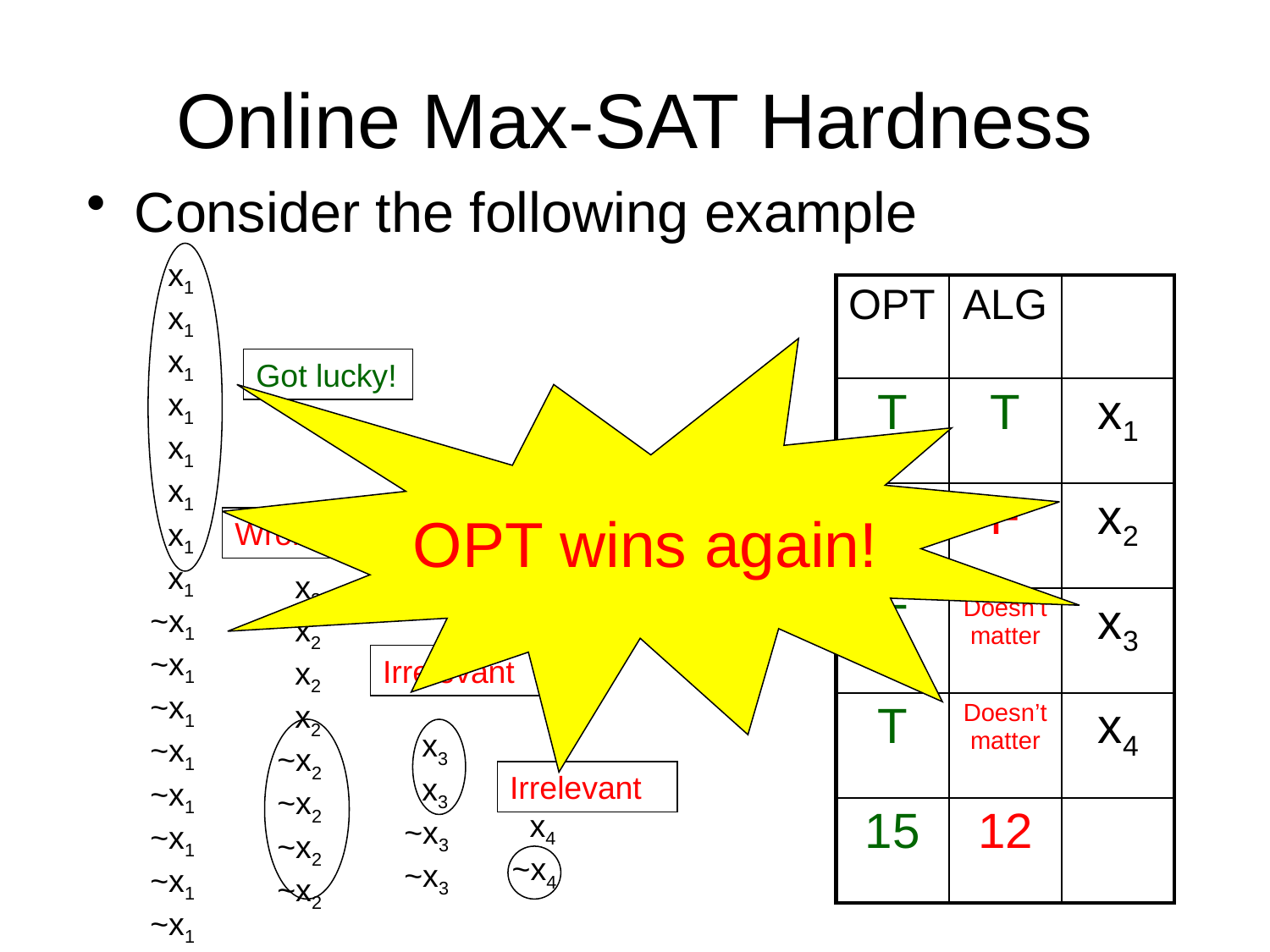

# Online Max-SAT Hardness
Consider the following example

  x1
  x1
  x1
  x1
  x1
  x1
  x1
  x1
~x1
~x1
~x1
~x1
~x1
~x1
~x1
~x1
| OPT | ALG |  |
| --- | --- | --- |
| T | T | x1 |
| T | F | x2 |
| T | Doesn’t matter | x3 |
| T | Doesn’t matter | x4 |
| 15 | 12 |  |

OPT wins again!
Got lucky!
Wrong choice
  x2
  x2
  x2
  x2
~x2
~x2
~x2
~x2
Irrelevant

  x3
  x3
~x3
~x3

Irrelevant
  x4
~x4